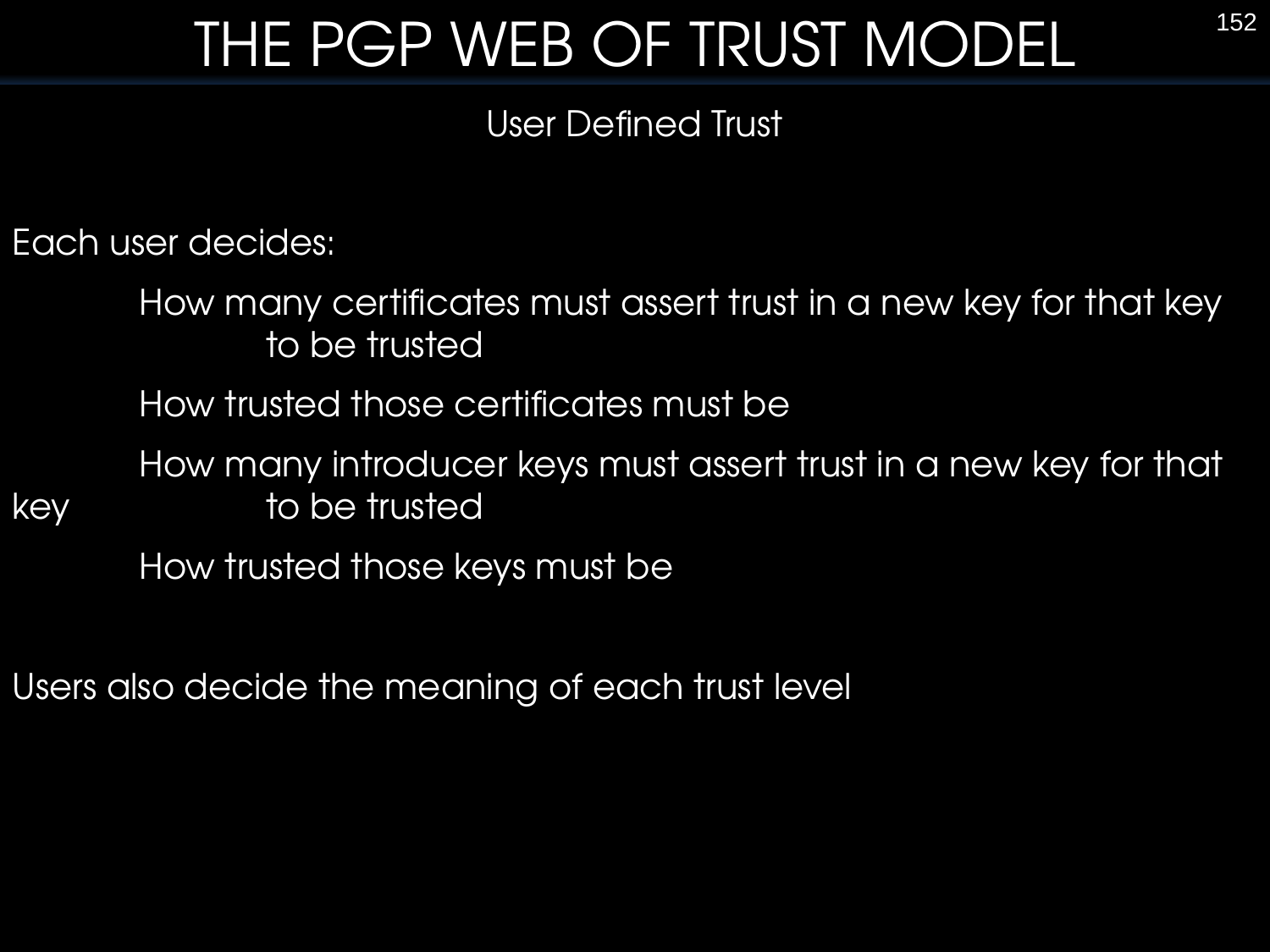

The PGP Web of Trust Model
152
User Defined Trust
Each user decides:
	How many certificates must assert trust in a new key for that key 		to be trusted
	How trusted those certificates must be
	How many introducer keys must assert trust in a new key for that key 		to be trusted
	How trusted those keys must be

Users also decide the meaning of each trust level